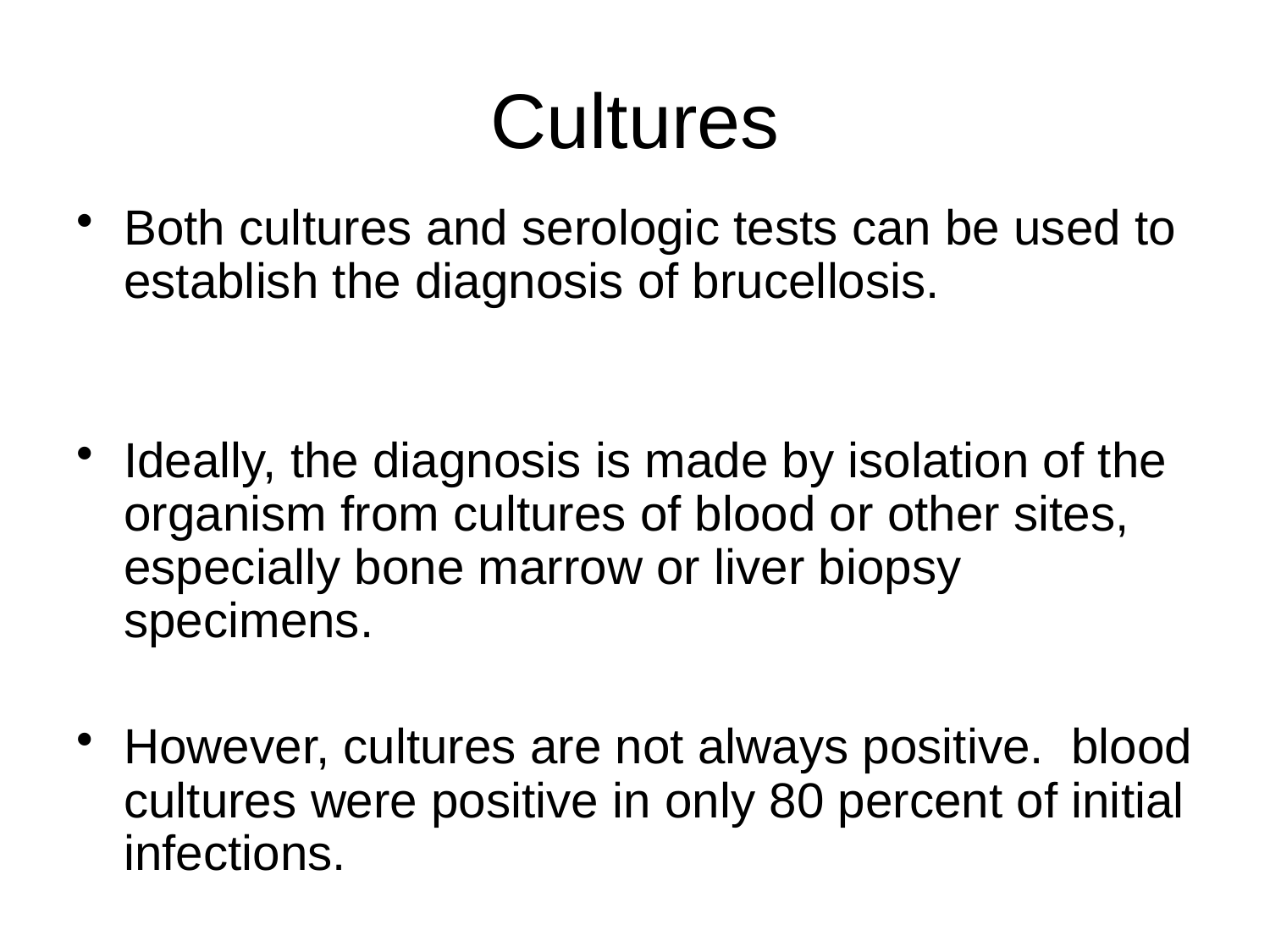

# Cultures
Both cultures and serologic tests can be used to establish the diagnosis of brucellosis.

Ideally, the diagnosis is made by isolation of the organism from cultures of blood or other sites, especially bone marrow or liver biopsy specimens.

However, cultures are not always positive.  blood cultures were positive in only 80 percent of initial infections.